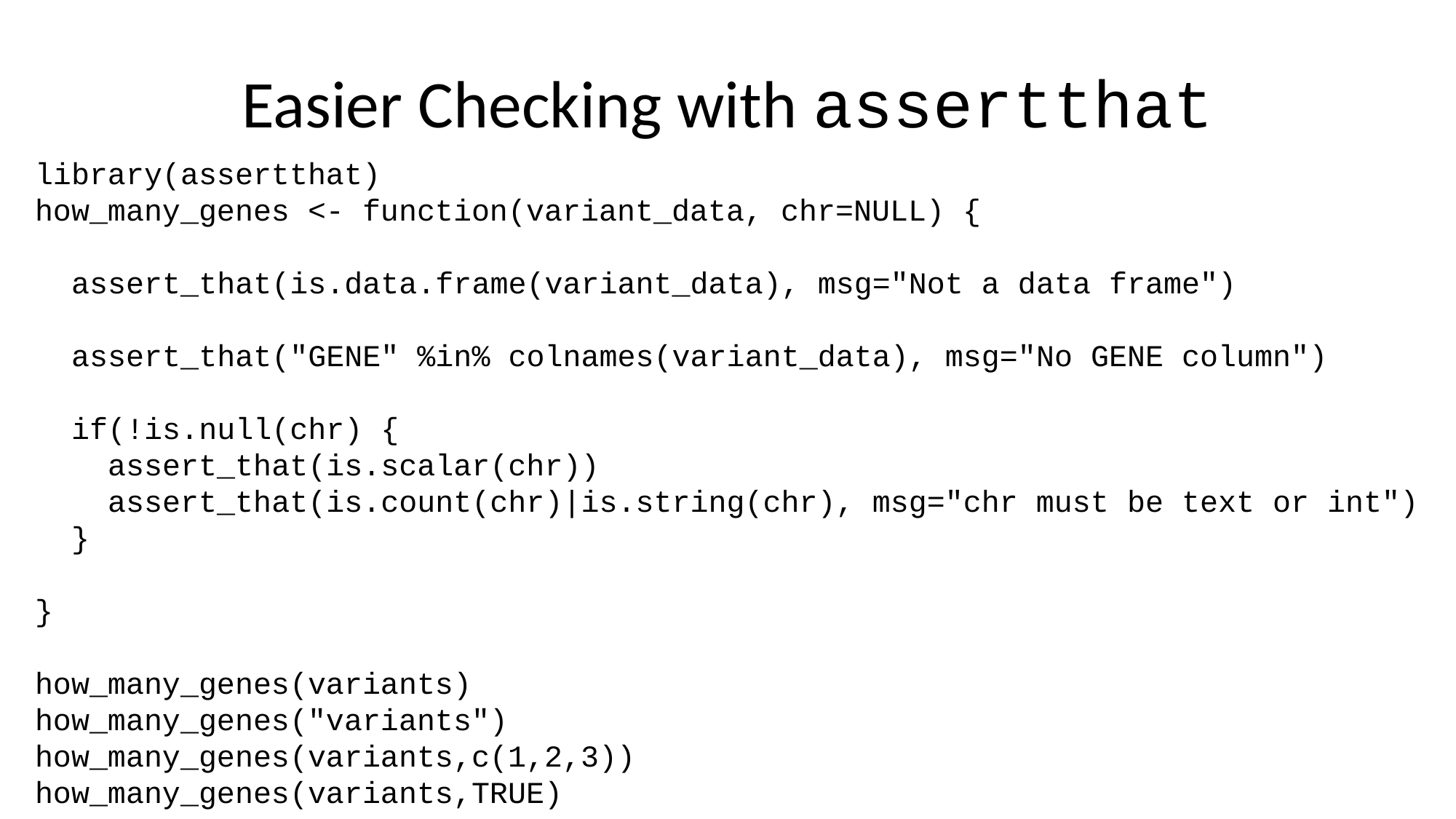

# Easier Checking with assertthat
library(assertthat)
how_many_genes <- function(variant_data, chr=NULL) {

  assert_that(is.data.frame(variant_data), msg="Not a data frame")

  assert_that("GENE" %in% colnames(variant_data), msg="No GENE column")

  if(!is.null(chr) {
    assert_that(is.scalar(chr))
    assert_that(is.count(chr)|is.string(chr), msg="chr must be text or int")
  }

}

how_many_genes(variants)
how_many_genes("variants")
how_many_genes(variants,c(1,2,3))
how_many_genes(variants,TRUE)